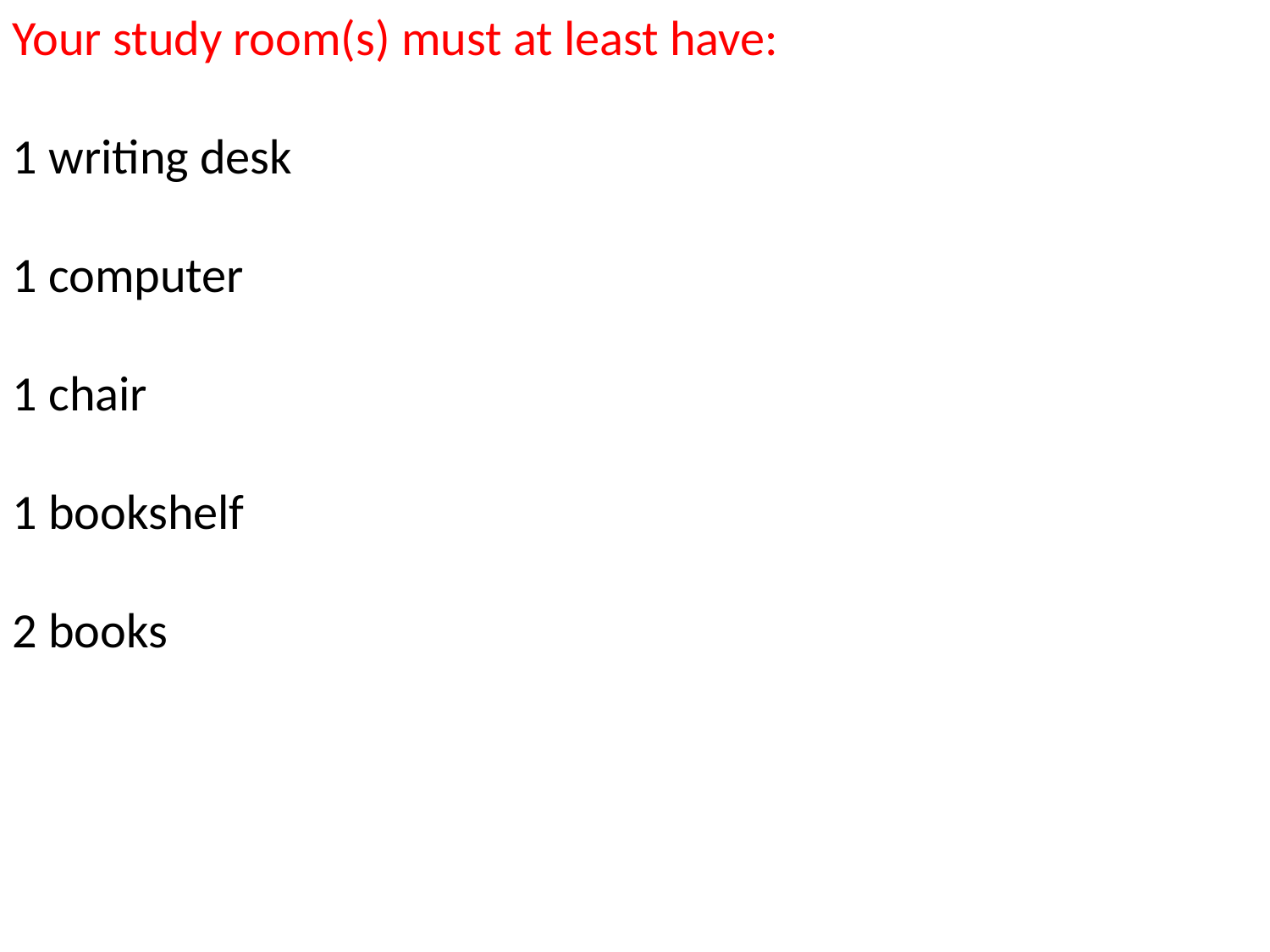

Your study room(s) must at least have:

1 writing desk

1 computer

1 chair

1 bookshelf

2 books